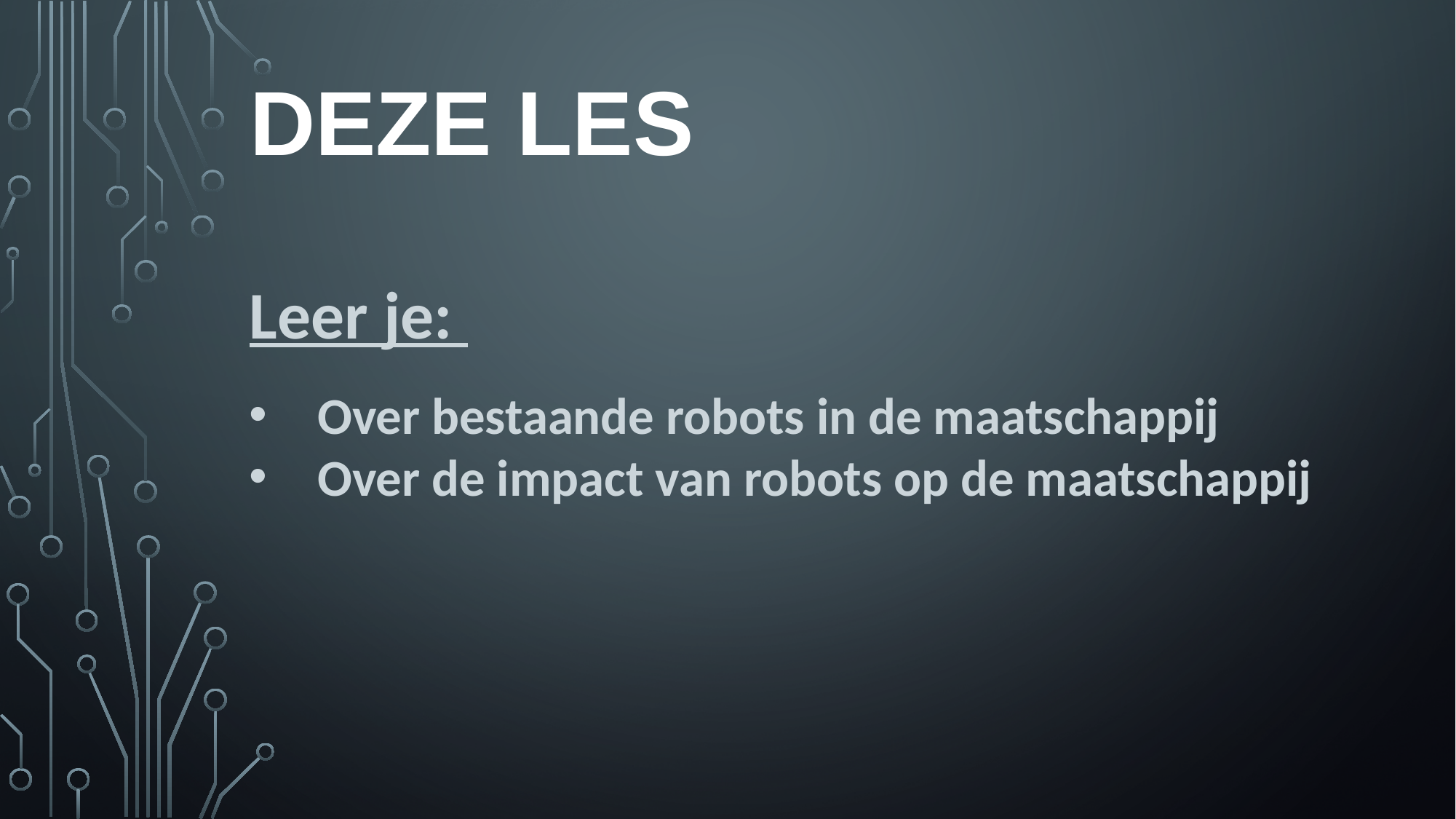

# Deze les
Leer je:
Over bestaande robots in de maatschappij
Over de impact van robots op de maatschappij